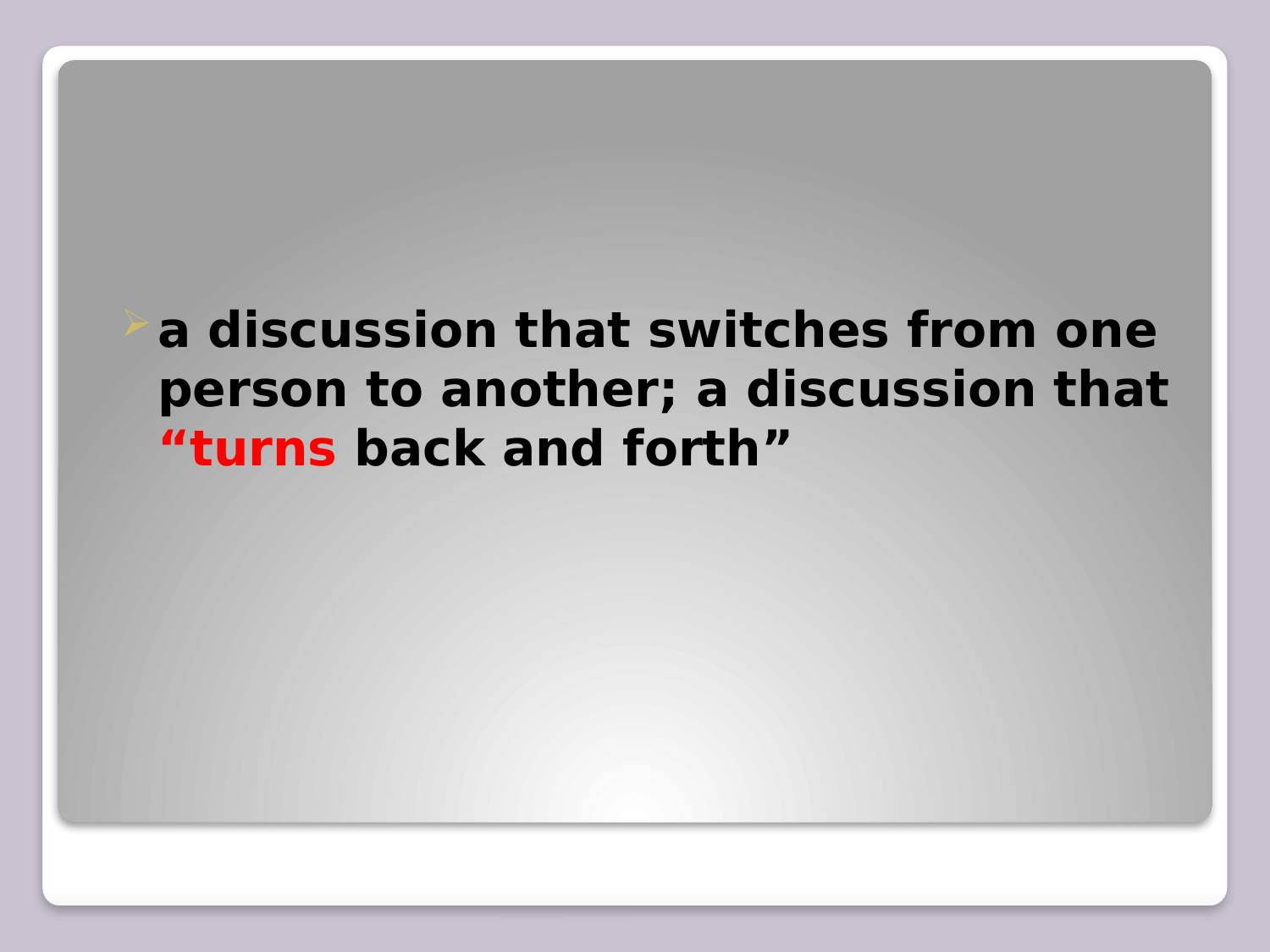

#
a discussion that switches from one person to another; a discussion that “turns back and forth”